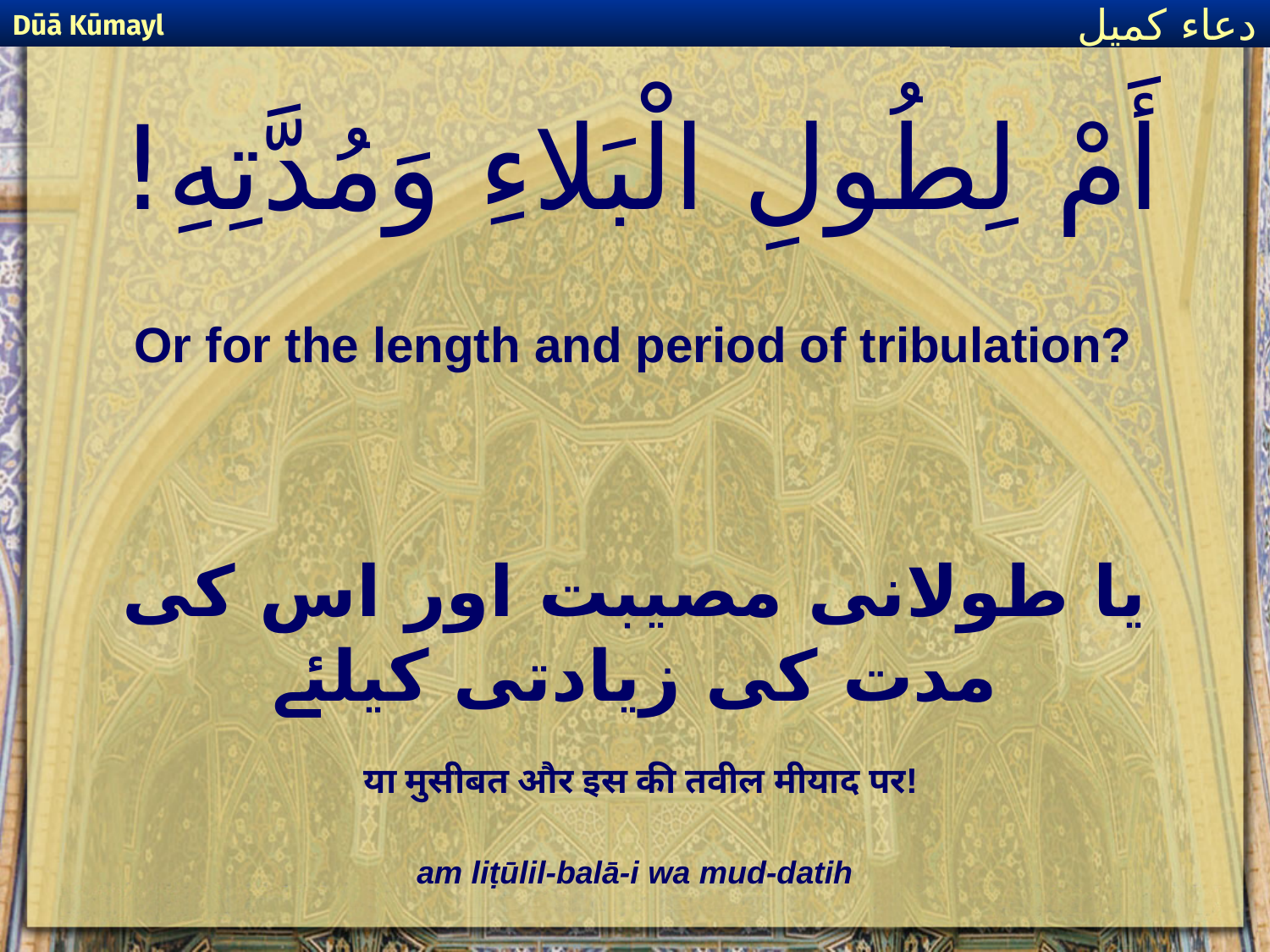

Dūā Kūmayl
دعاء كميل
# أَمْ لِطُولِ الْبَلاءِ وَمُدَّتِهِ!
Or for the length and period of tribulation?
یا طولانی مصیبت اور اس کی مدت کی زیادتی کیلئے
या मुसीबत और इस की तवील मीयाद पर!
am liṭūlil-balā-i wa mud-datih